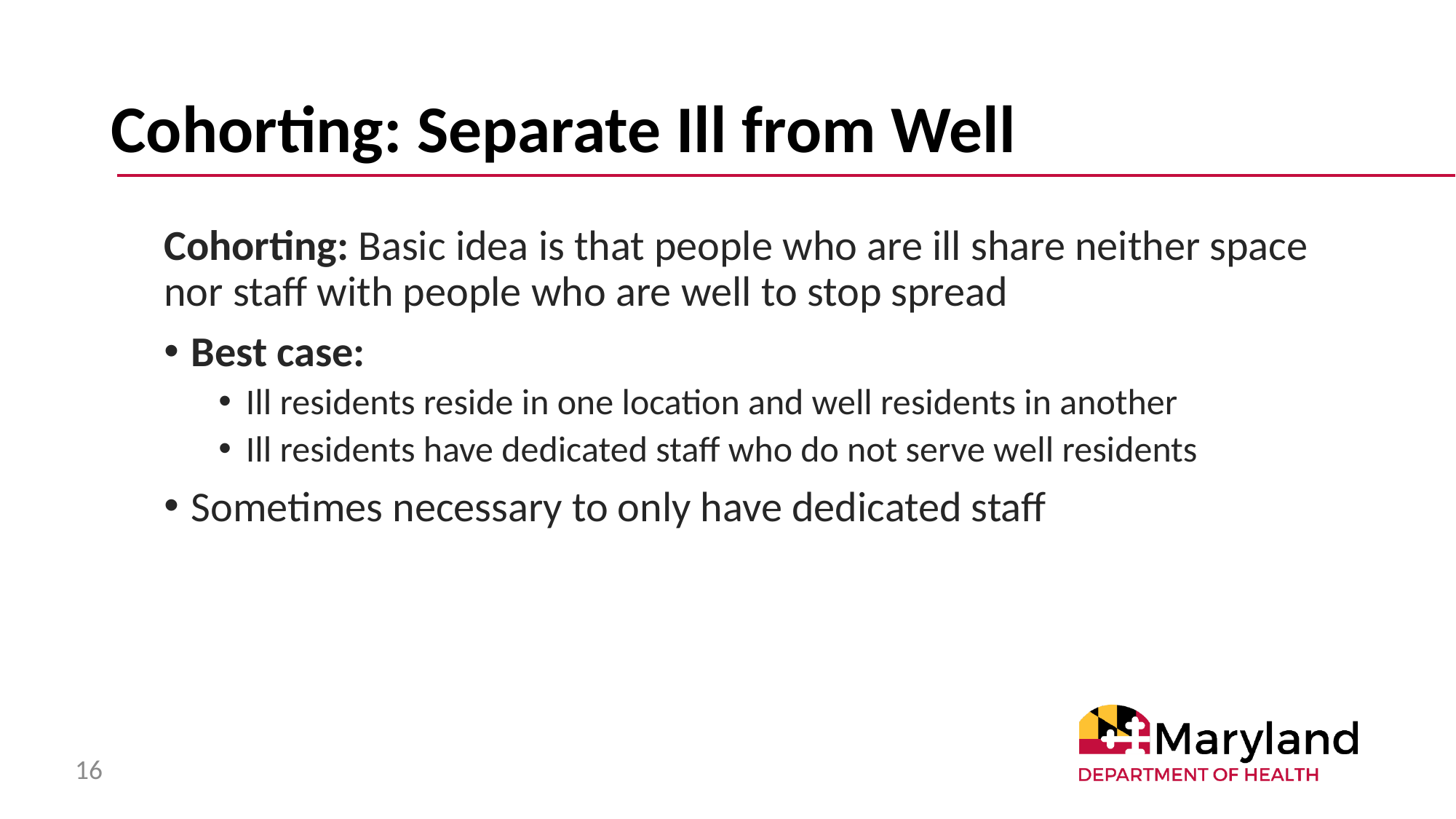

# Cohorting: Separate Ill from Well
Cohorting: Basic idea is that people who are ill share neither space nor staff with people who are well to stop spread
Best case:
Ill residents reside in one location and well residents in another
Ill residents have dedicated staff who do not serve well residents
Sometimes necessary to only have dedicated staff
16